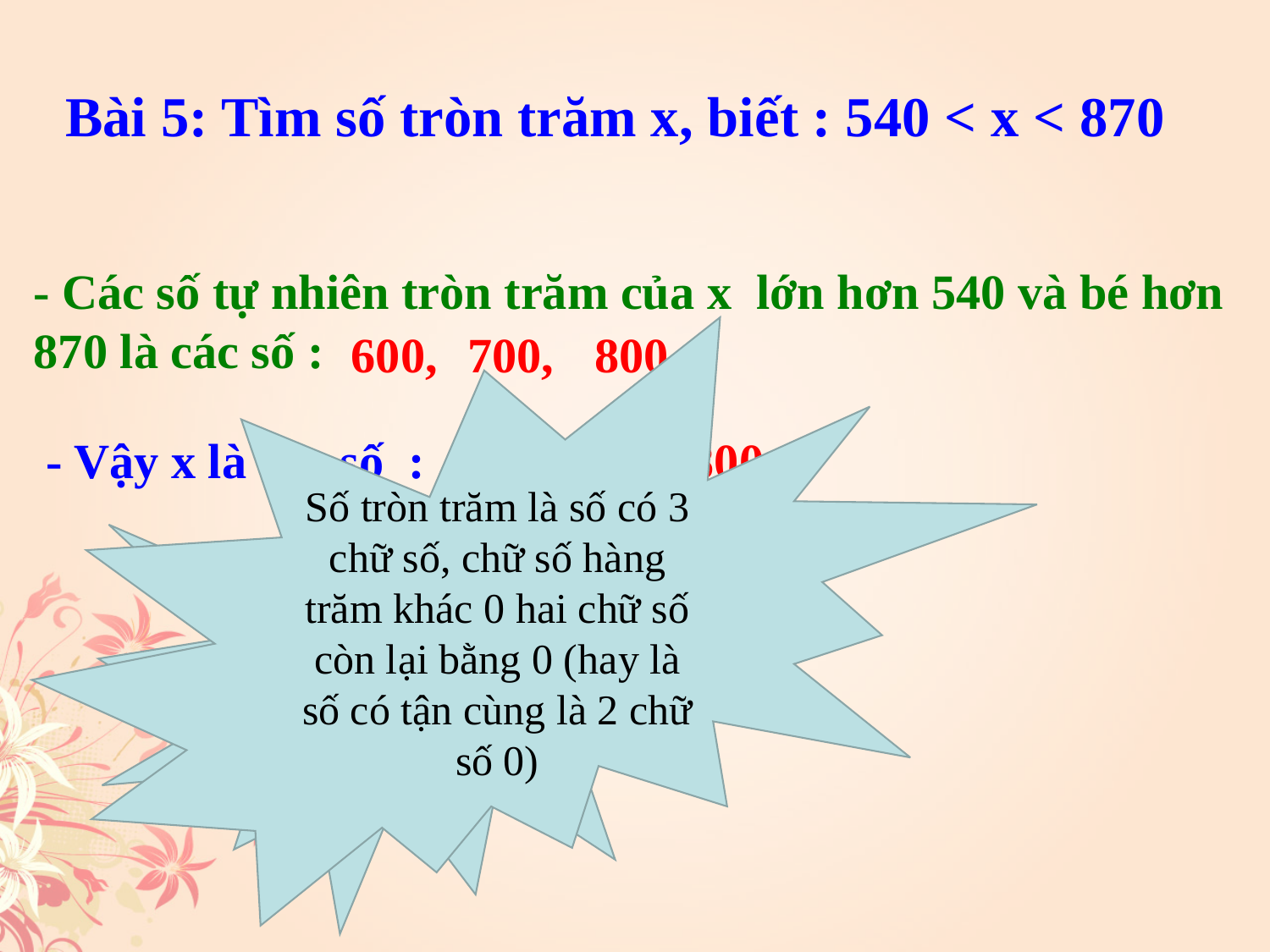

Bài 5: Tìm số tròn trăm x, biết : 540 < x < 870
- Các số tự nhiên tròn trăm của x  lớn hơn 540 và bé hơn 870 là các số :
Số tròn trăm là số có 3 chữ số, chữ số hàng trăm khác 0 hai chữ số còn lại bằng 0 (hay là số có tận cùng là 2 chữ số 0)
600,
700,
800.
 - Vậy x là các số  :
600,
700,
800.
Thế nào là số tròn trăm?